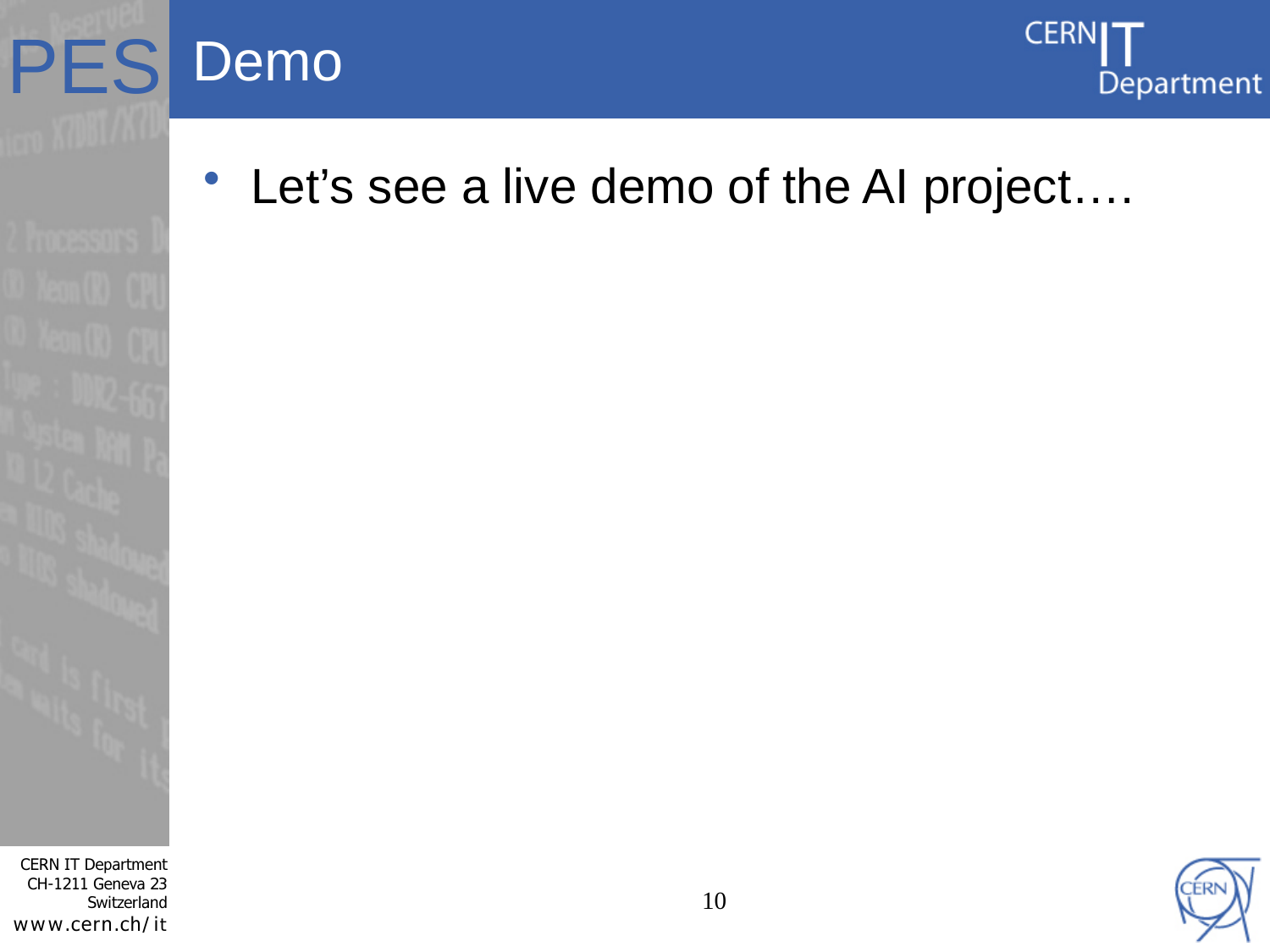

# Demo
Let’s see a live demo of the AI project….

10